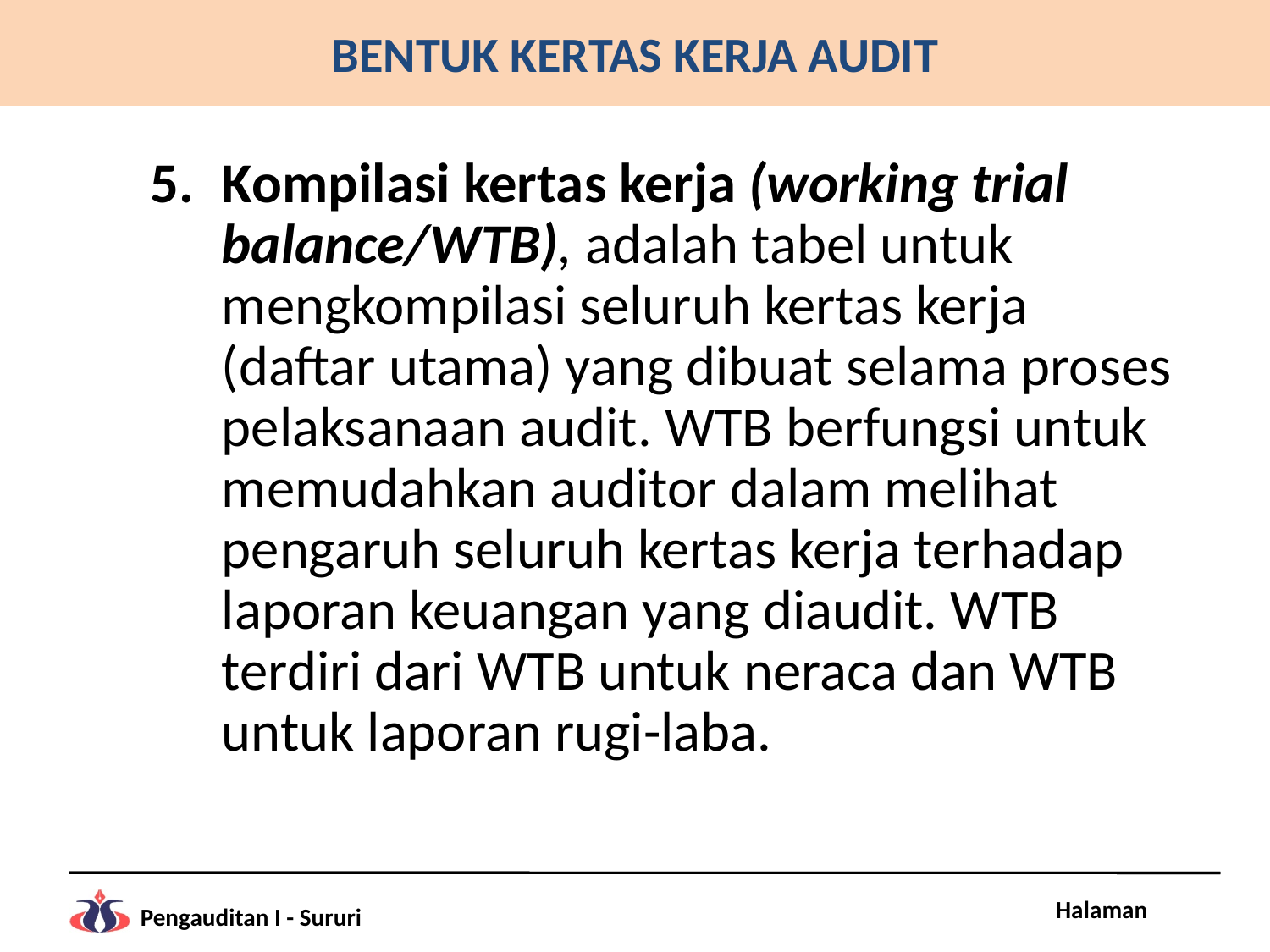

BENTUK KERTAS KERJA AUDIT
Kompilasi kertas kerja (working trial balance/WTB), adalah tabel untuk mengkompilasi seluruh kertas kerja (daftar utama) yang dibuat selama proses pelaksanaan audit. WTB berfungsi untuk memudahkan auditor dalam melihat pengaruh seluruh kertas kerja terhadap laporan keuangan yang diaudit. WTB terdiri dari WTB untuk neraca dan WTB untuk laporan rugi-laba.